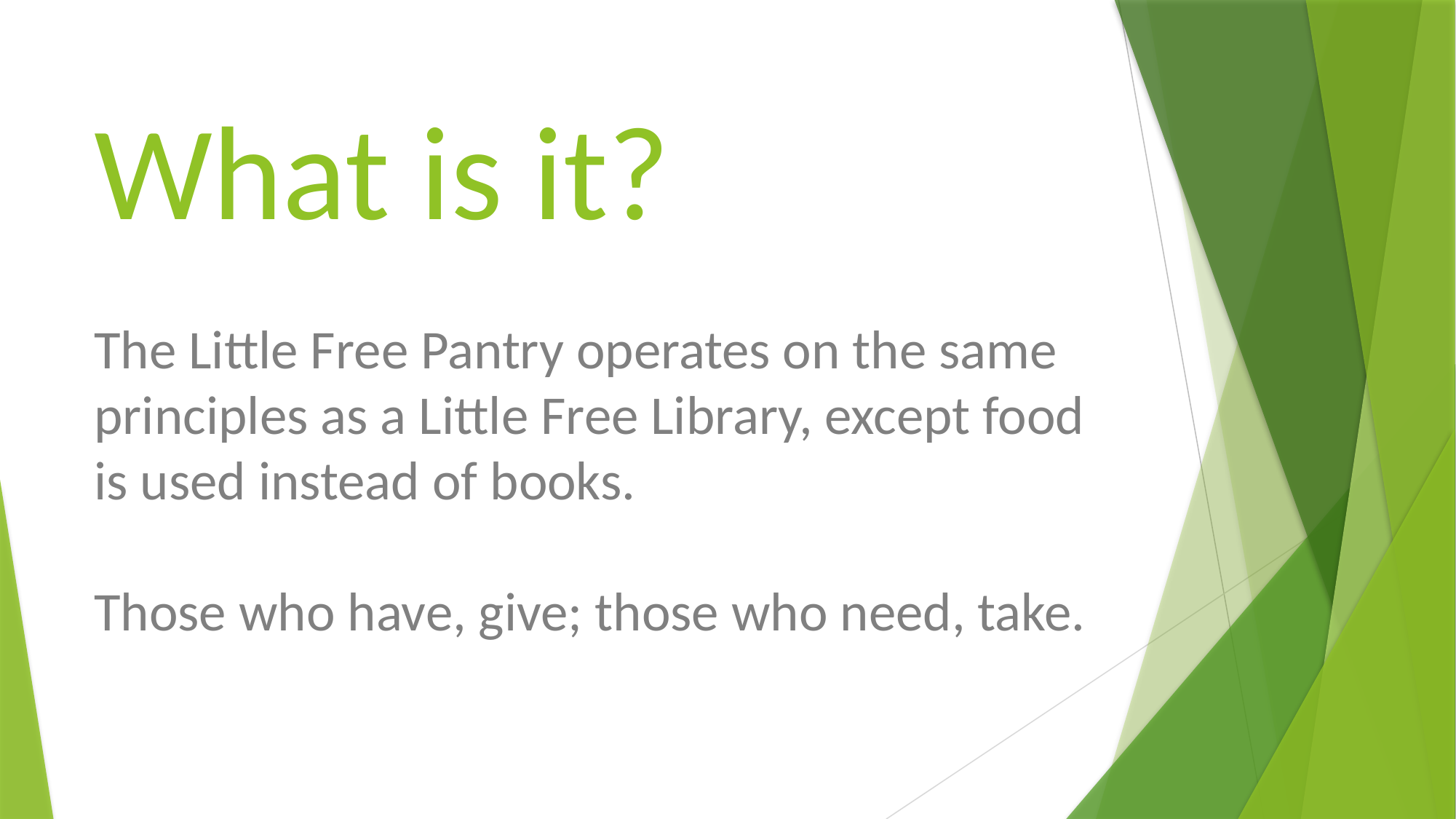

What is it?
The Little Free Pantry operates on the same principles as a Little Free Library, except food is used instead of books.

Those who have, give; those who need, take.